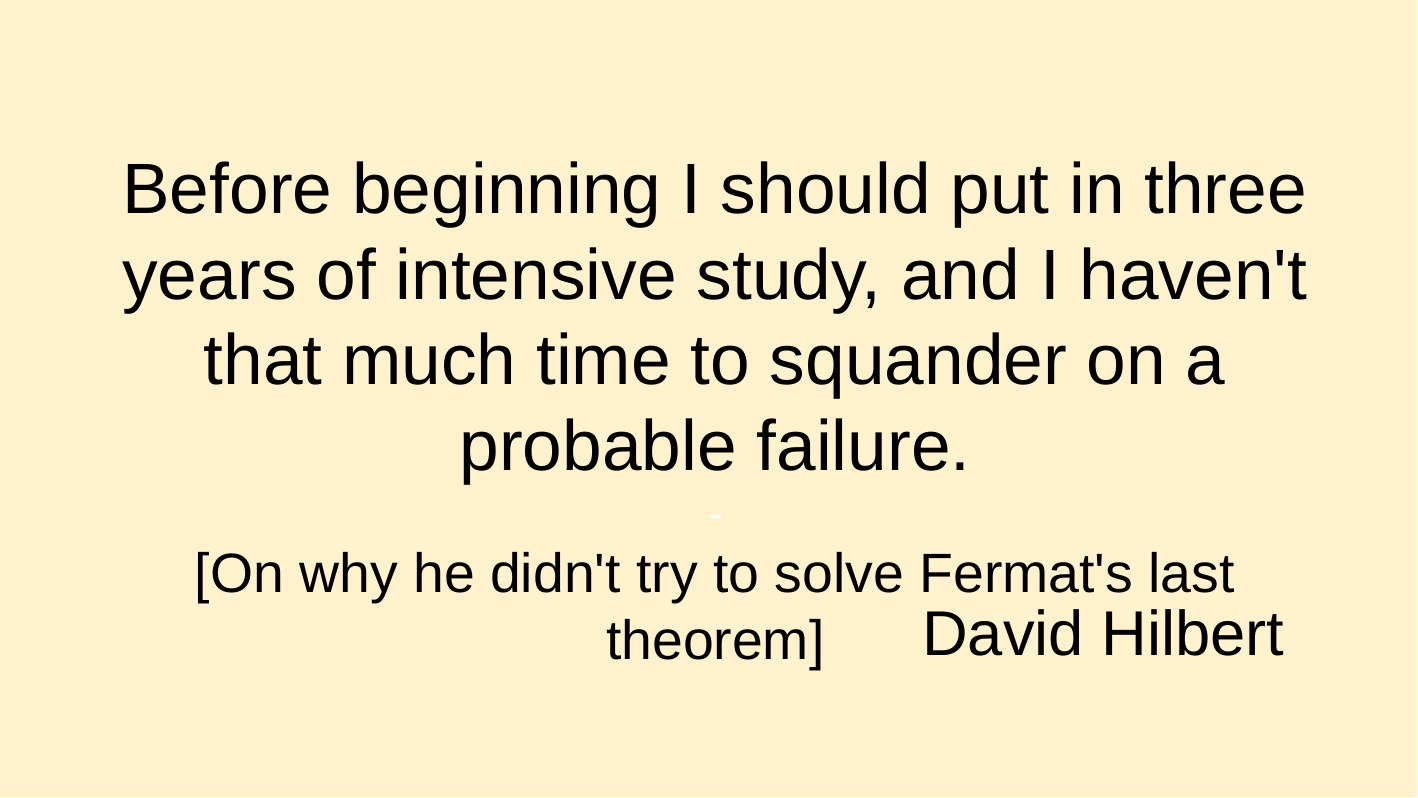

Before beginning I should put in three years of intensive study, and I haven't that much time to squander on a probable failure.
-
[On why he didn't try to solve Fermat's last theorem]
David Hilbert